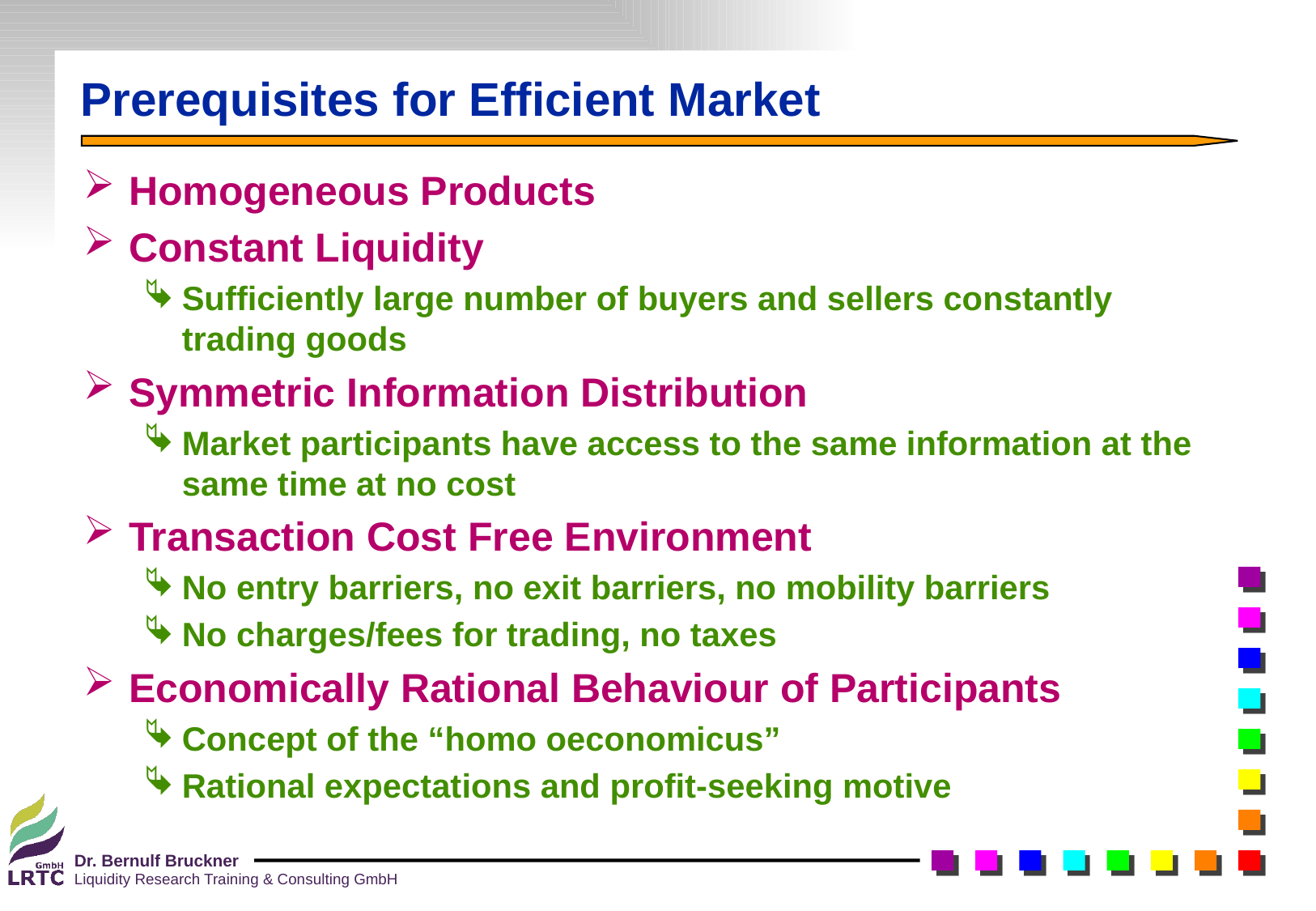

# Prerequisites for Efficient Market
Homogeneous Products
Constant Liquidity
Sufficiently large number of buyers and sellers constantly trading goods
Symmetric Information Distribution
Market participants have access to the same information at the same time at no cost
Transaction Cost Free Environment
No entry barriers, no exit barriers, no mobility barriers
No charges/fees for trading, no taxes
Economically Rational Behaviour of Participants
Concept of the “homo oeconomicus”
Rational expectations and profit-seeking motive